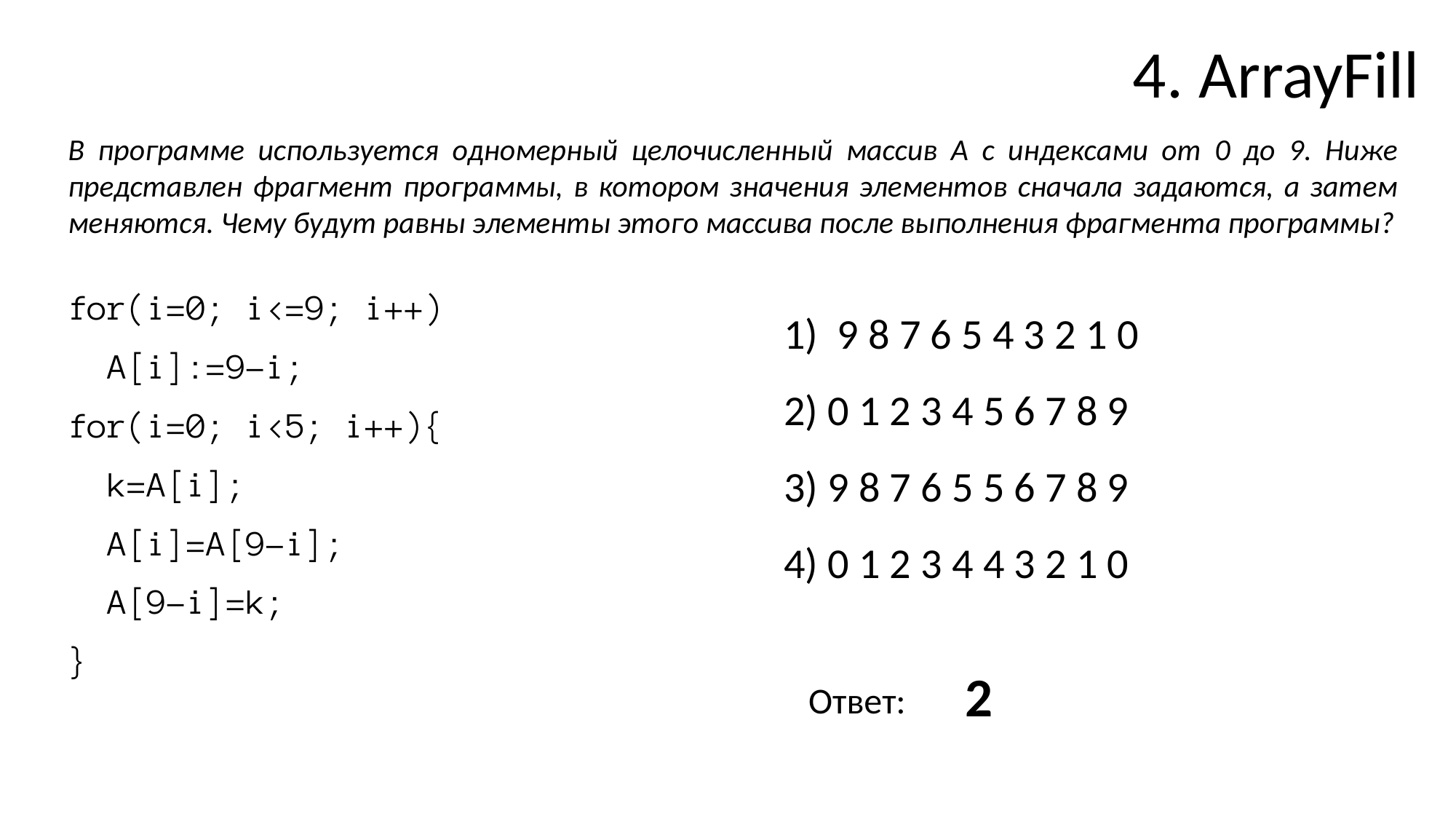

# 4. ArrayFill
В программе используется одномерный целочисленный массив A с индексами от 0 до 9. Ниже представлен фрагмент программы, в котором значения элементов сначала задаются, а затем меняются. Чему будут равны элементы этого массива после выполнения фрагмента программы?

1)  9 8 7 6 5 4 3 2 1 0
2) 0 1 2 3 4 5 6 7 8 9
3) 9 8 7 6 5 5 6 7 8 9
4) 0 1 2 3 4 4 3 2 1 0
for(i=0; i<=9; i++)
  A[i]:=9-i;
for(i=0; i<5; i++){
  k=A[i];
  A[i]=A[9-i];
  A[9-i]=k;
}

Ответ:        ?
2